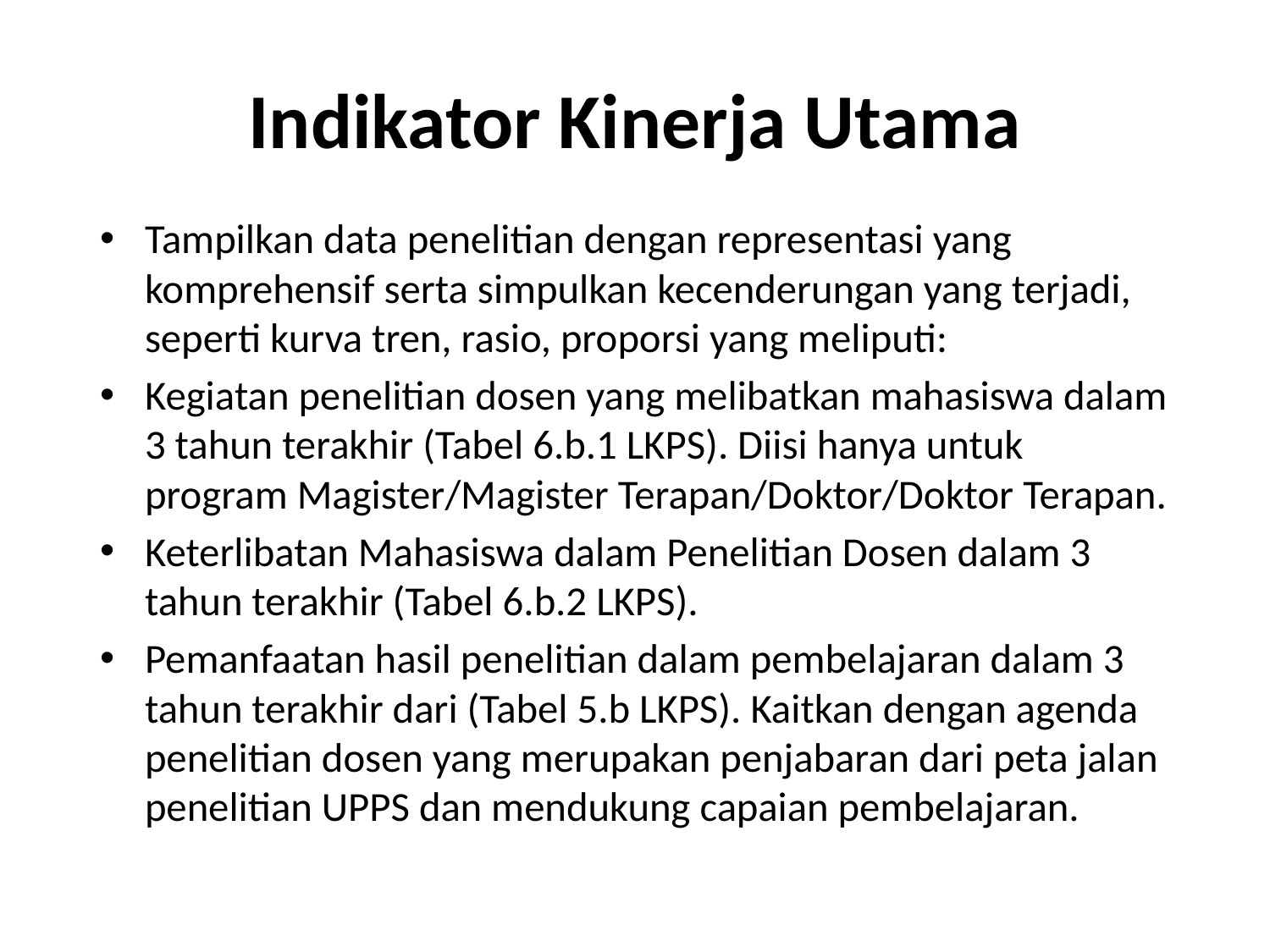

# Indikator Kinerja Utama
Tampilkan data penelitian dengan representasi yang komprehensif serta simpulkan kecenderungan yang terjadi, seperti kurva tren, rasio, proporsi yang meliputi:
Kegiatan penelitian dosen yang melibatkan mahasiswa dalam 3 tahun terakhir (Tabel 6.b.1 LKPS). Diisi hanya untuk program Magister/Magister Terapan/Doktor/Doktor Terapan.
Keterlibatan Mahasiswa dalam Penelitian Dosen dalam 3 tahun terakhir (Tabel 6.b.2 LKPS).
Pemanfaatan hasil penelitian dalam pembelajaran dalam 3 tahun terakhir dari (Tabel 5.b LKPS). Kaitkan dengan agenda penelitian dosen yang merupakan penjabaran dari peta jalan penelitian UPPS dan mendukung capaian pembelajaran.